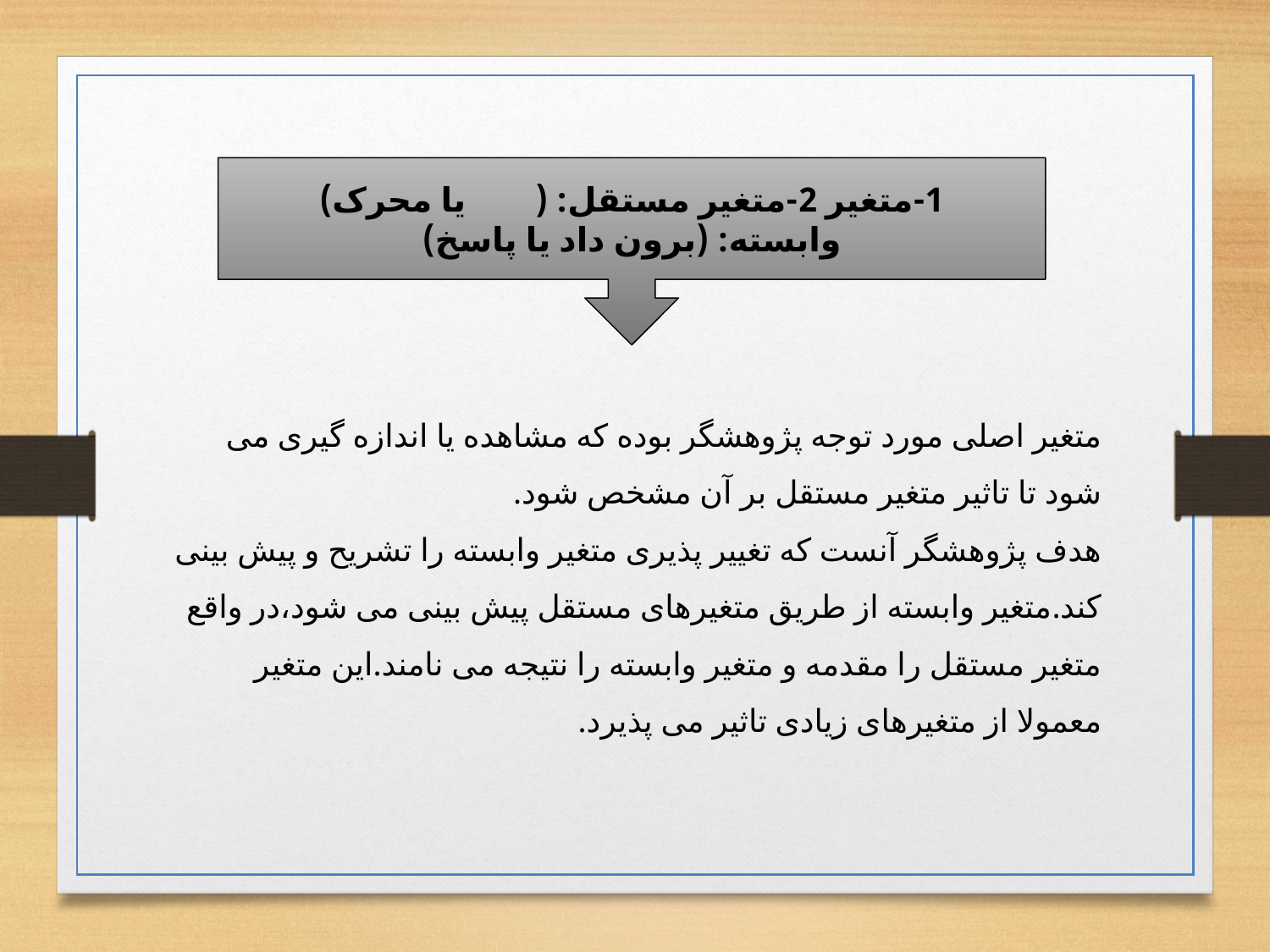

1-متغیر 2-متغیر مستقل: (        یا محرک)
وابسته: (برون داد یا پاسخ)
متغیر اصلی مورد توجه پژوهشگر بوده که مشاهده یا اندازه گیری می شود تا تاثیر متغیر مستقل بر آن مشخص شود.
هدف پژوهشگر آنست که تغییر پذیری متغیر وابسته را تشریح و پیش بینی کند.متغیر وابسته از طریق متغیرهای مستقل پیش بینی می شود،در واقع متغیر مستقل را مقدمه و متغیر وابسته را نتیجه می نامند.این متغیر معمولا از متغیرهای زیادی تاثیر می پذیرد.